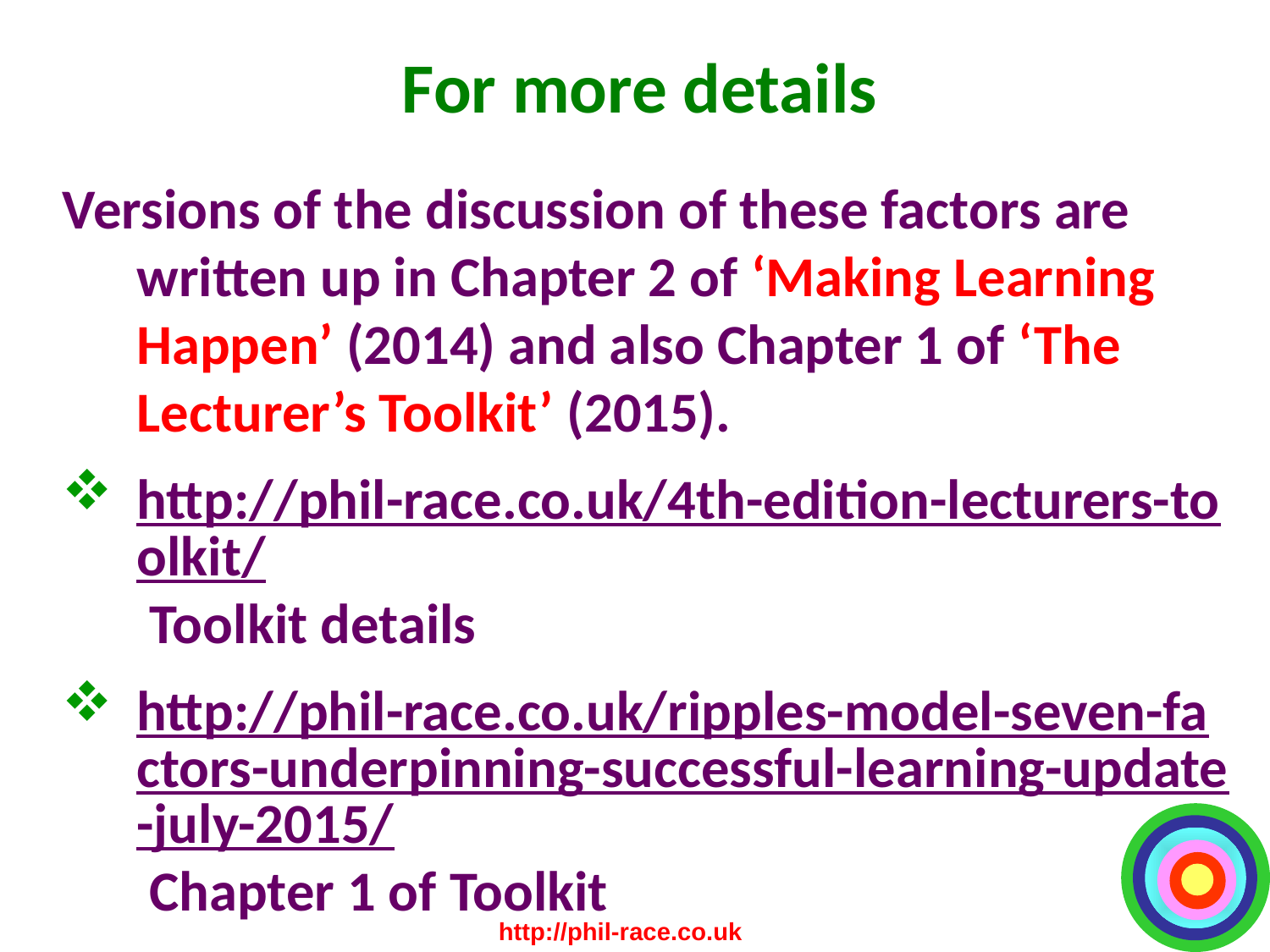

# For more details
Versions of the discussion of these factors are written up in Chapter 2 of ‘Making Learning Happen’ (2014) and also Chapter 1 of ‘The Lecturer’s Toolkit’ (2015).
http://phil-race.co.uk/4th-edition-lecturers-toolkit/ Toolkit details
http://phil-race.co.uk/ripples-model-seven-factors-underpinning-successful-learning-update-july-2015/ Chapter 1 of Toolkit